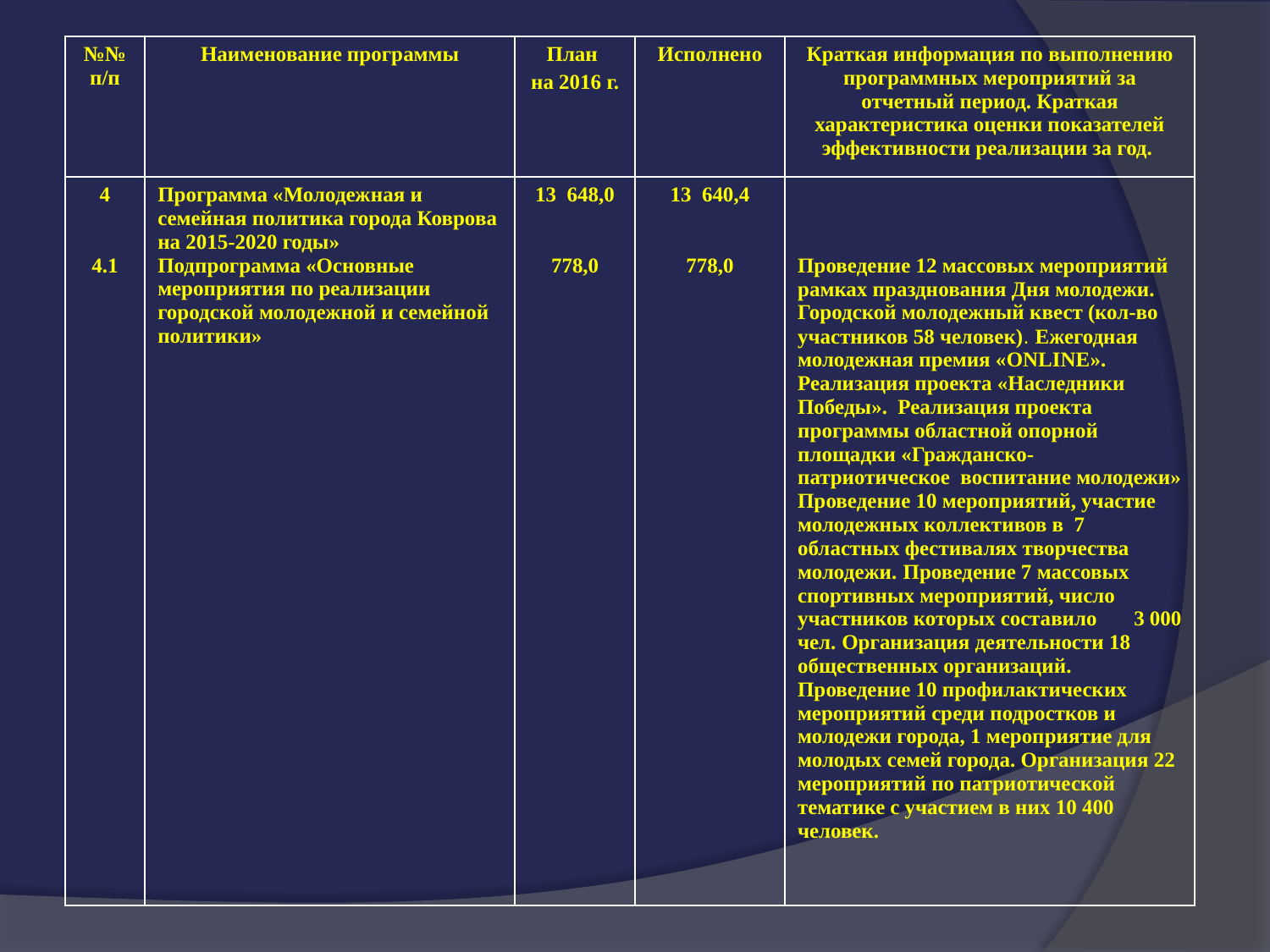

| №№ п/п | Наименование программы | План на 2016 г. | Исполнено | Краткая информация по выполнению программных мероприятий за отчетный период. Краткая характеристика оценки показателей эффективности реализации за год. |
| --- | --- | --- | --- | --- |
| 4 4.1 | Программа «Молодежная и семейная политика города Коврова на 2015-2020 годы» Подпрограмма «Основные мероприятия по реализации городской молодежной и семейной политики» | 13 648,0 778,0 | 13 640,4 778,0 | Проведение 12 массовых мероприятий рамках празднования Дня молодежи. Городской молодежный квест (кол-во участников 58 человек). Ежегодная молодежная премия «ONLINE». Реализация проекта «Наследники Победы». Реализация проекта программы областной опорной площадки «Гражданско-патриотическое воспитание молодежи» Проведение 10 мероприятий, участие молодежных коллективов в 7 областных фестивалях творчества молодежи. Проведение 7 массовых спортивных мероприятий, число участников которых составило 3 000 чел. Организация деятельности 18 общественных организаций. Проведение 10 профилактических мероприятий среди подростков и молодежи города, 1 мероприятие для молодых семей города. Организация 22 мероприятий по патриотической тематике с участием в них 10 400 человек. |